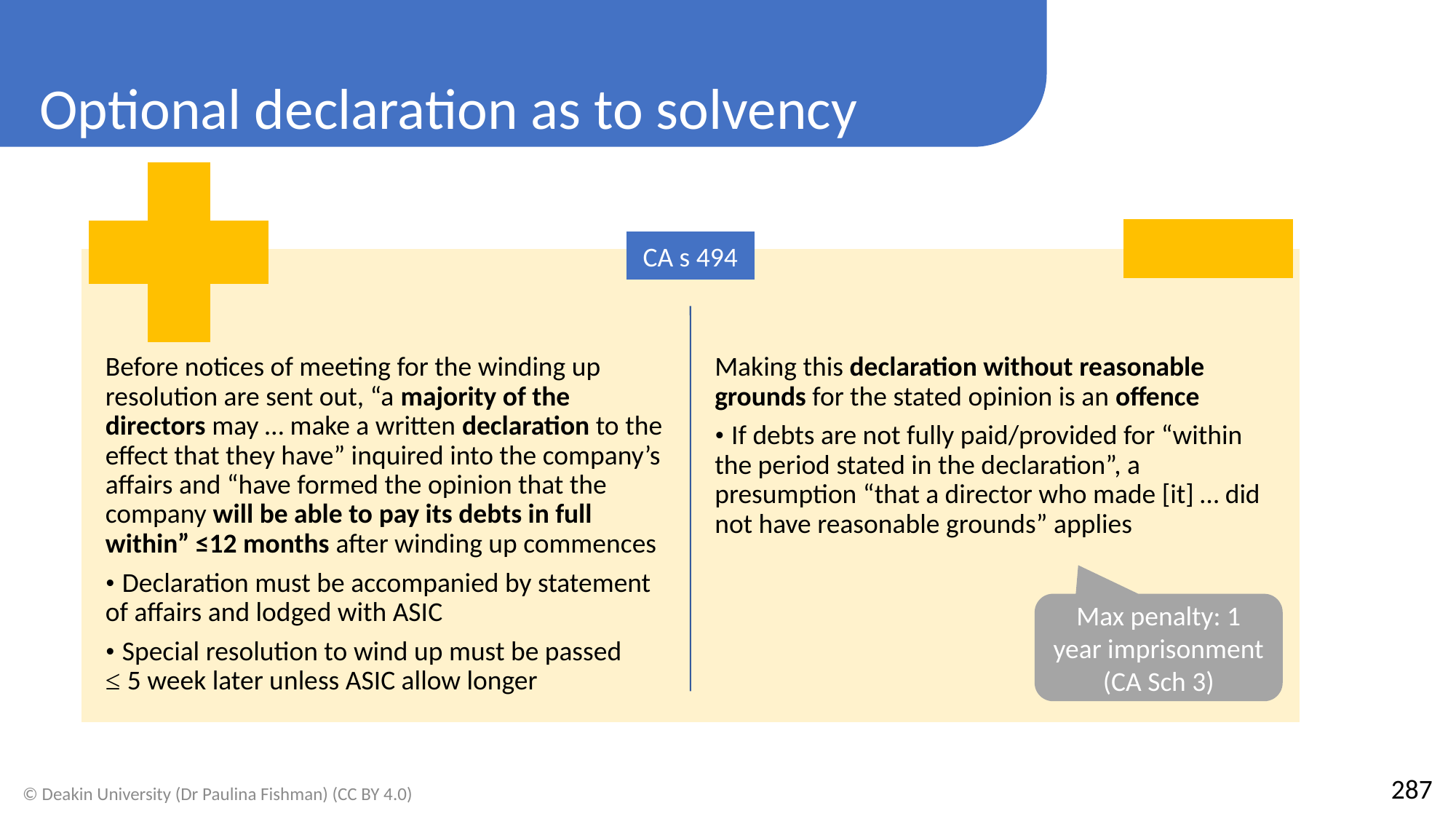

Optional declaration as to solvency
Before notices of meeting for the winding up resolution are sent out, “a majority of the directors may … make a written declaration to the effect that they have” inquired into the company’s affairs and “have formed the opinion that the company will be able to pay its debts in full within” ≤12 months after winding up commences
• Declaration must be accompanied by statement of affairs and lodged with ASIC
• Special resolution to wind up must be passed
≤ 5 week later unless ASIC allow longer
Making this declaration without reasonable grounds for the stated opinion is an offence
• If debts are not fully paid/provided for “within the period stated in the declaration”, a presumption “that a director who made [it] … did not have reasonable grounds” applies
CA s 494
Max penalty: 1 year imprisonment (CA Sch 3)
287
© Deakin University (Dr Paulina Fishman) (CC BY 4.0)